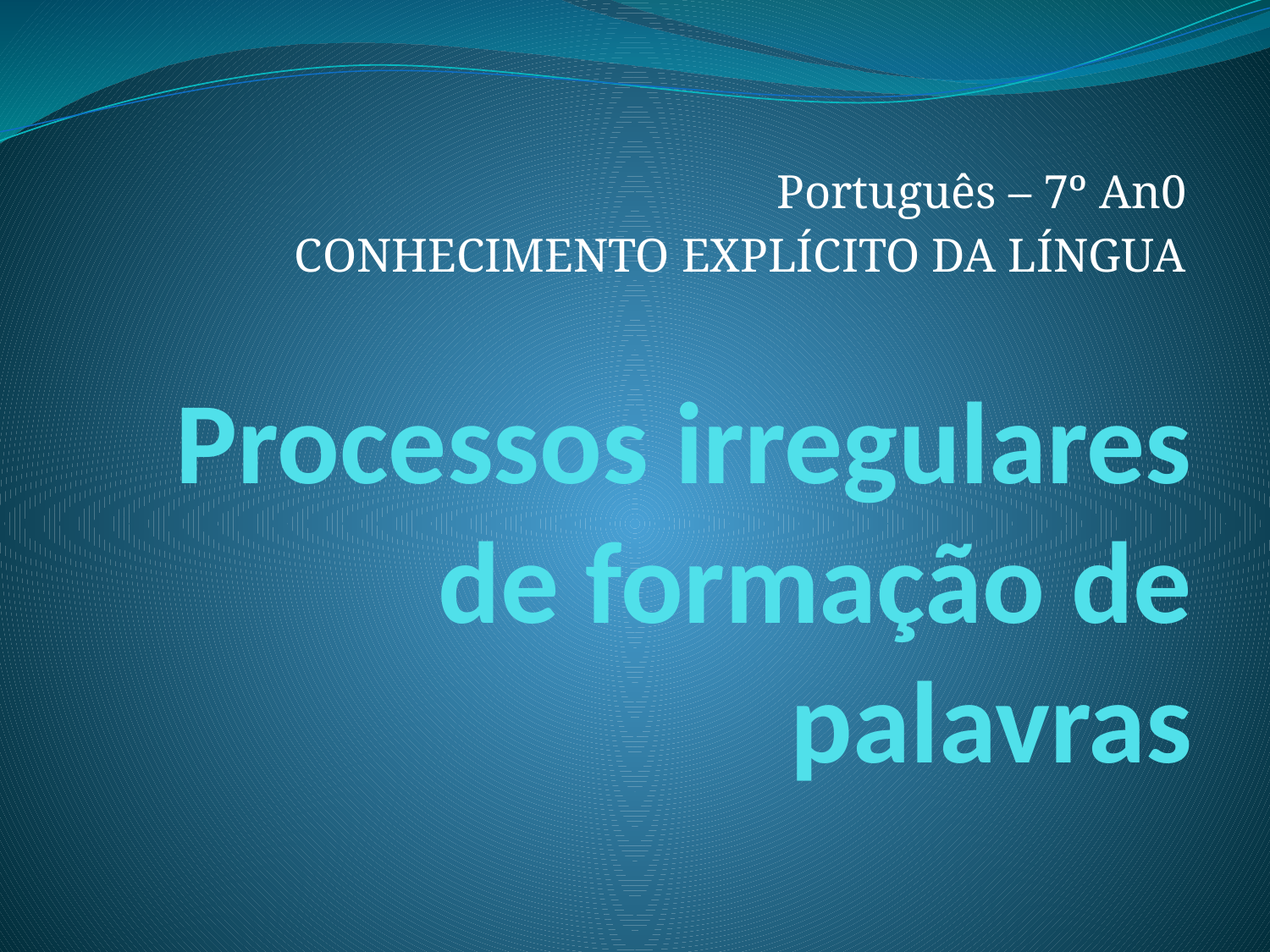

Português – 7º An0
CONHECIMENTO EXPLÍCITO DA LÍNGUA

# Processos irregulares de formação de palavras